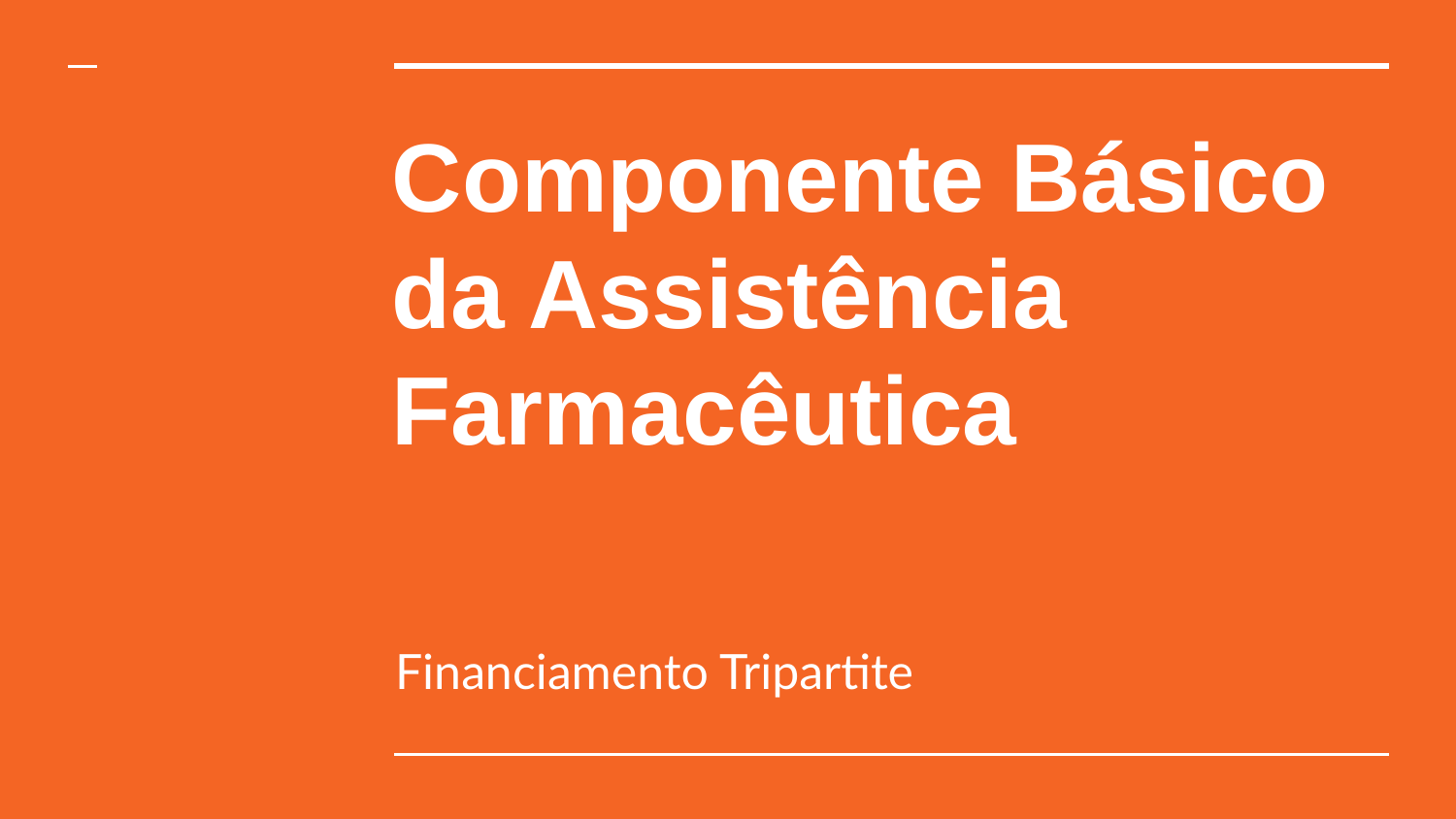

# Componente Básico da Assistência Farmacêutica
Financiamento Tripartite